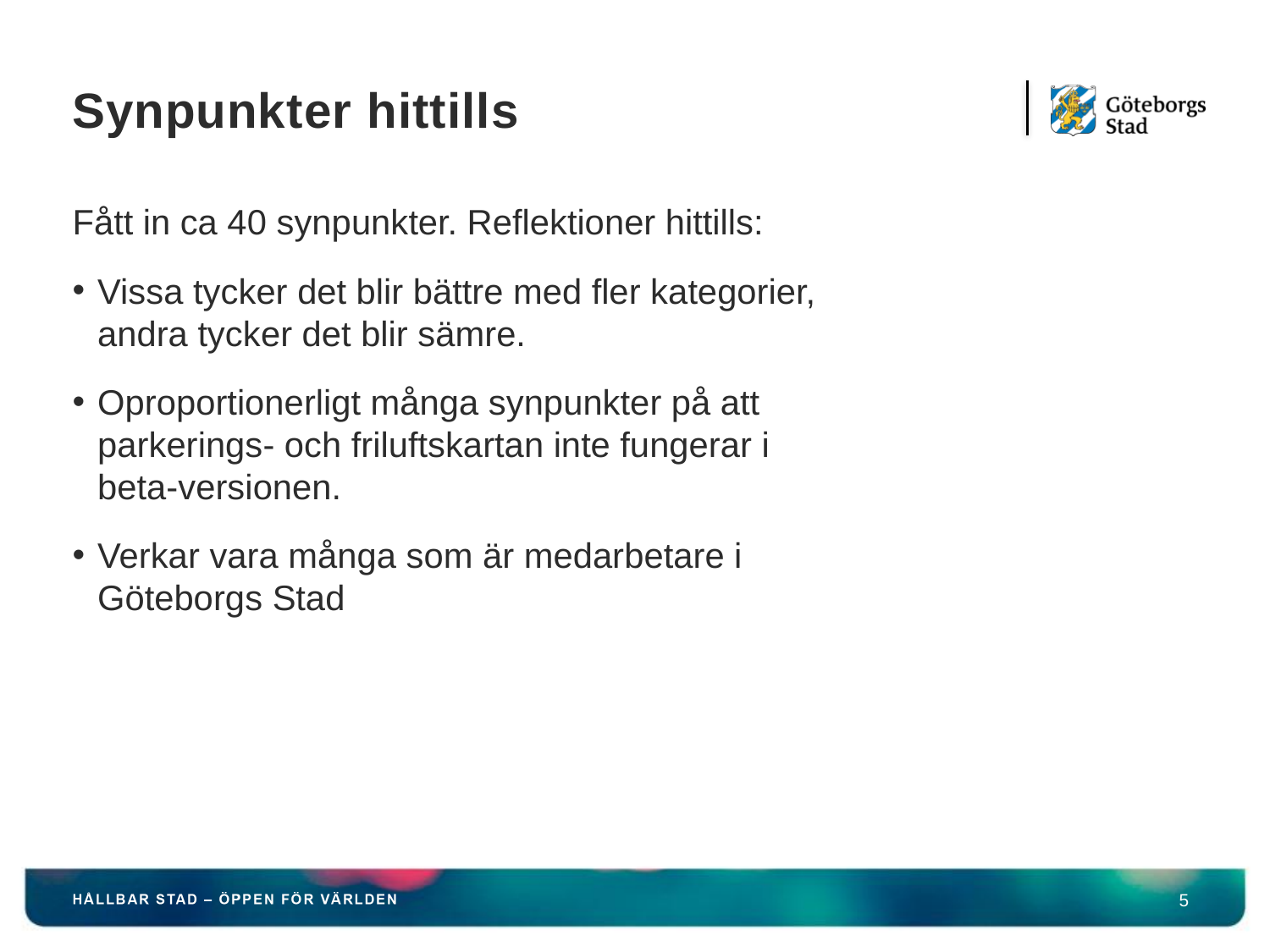

# Synpunkter hittills
Fått in ca 40 synpunkter. Reflektioner hittills:
Vissa tycker det blir bättre med fler kategorier, andra tycker det blir sämre.
Oproportionerligt många synpunkter på att parkerings- och friluftskartan inte fungerar i beta-versionen.
Verkar vara många som är medarbetare i Göteborgs Stad
5